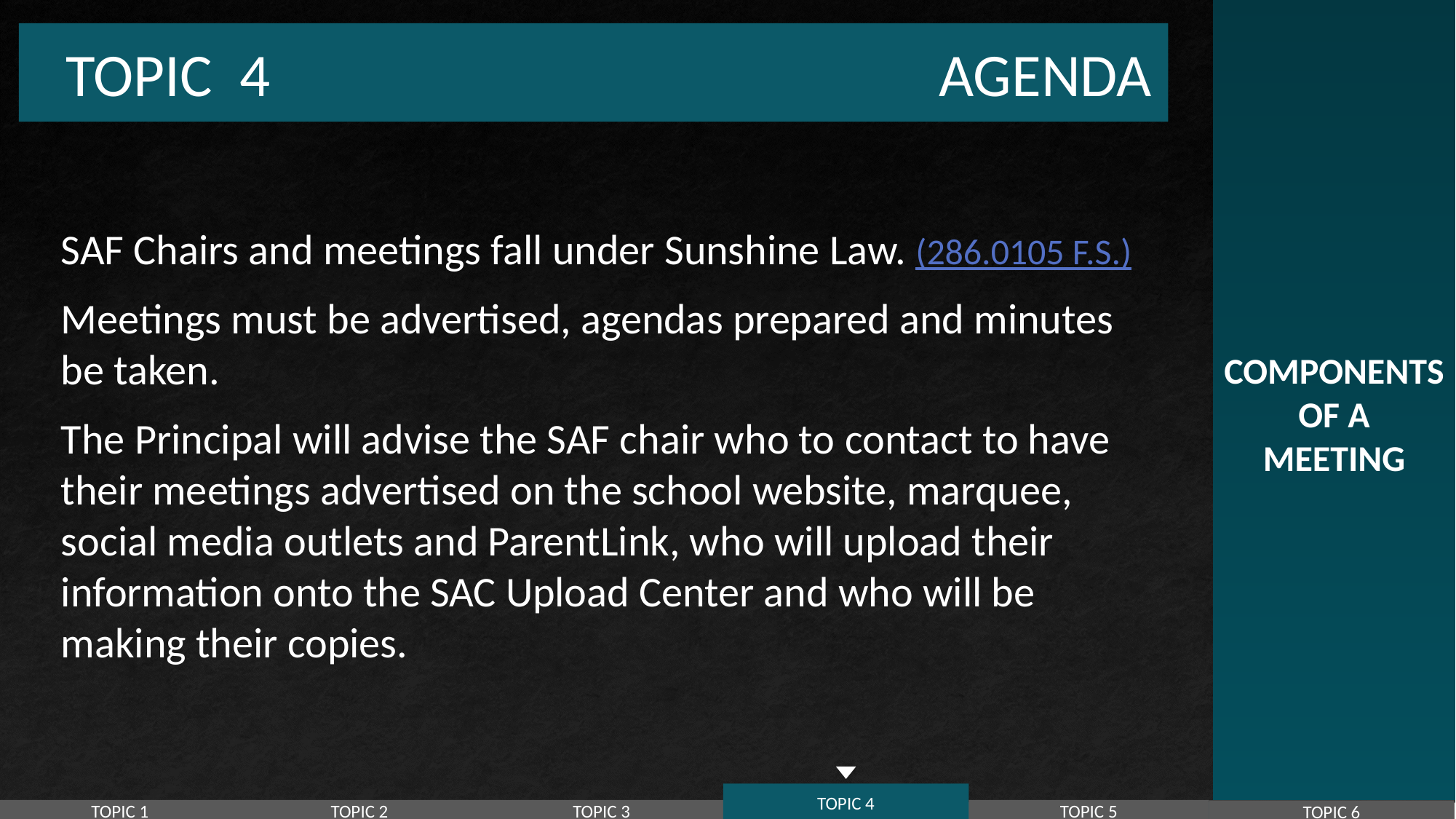

COMPONENTS
OF A
MEETING

TOPIC  4		 					AGENDA

SAF Chairs and meetings fall under Sunshine Law. (286.0105 F.S.)

Meetings must be advertised, agendas prepared and minutes be taken.

The Principal will advise the SAF chair who to contact to have their meetings advertised on the school website, marquee, social media outlets and ParentLink, who will upload their information onto the SAC Upload Center and who will be making their copies.

TOPIC 4
TOPIC 1
TOPIC 2
TOPIC 3
TOPIC 5
TOPIC 6